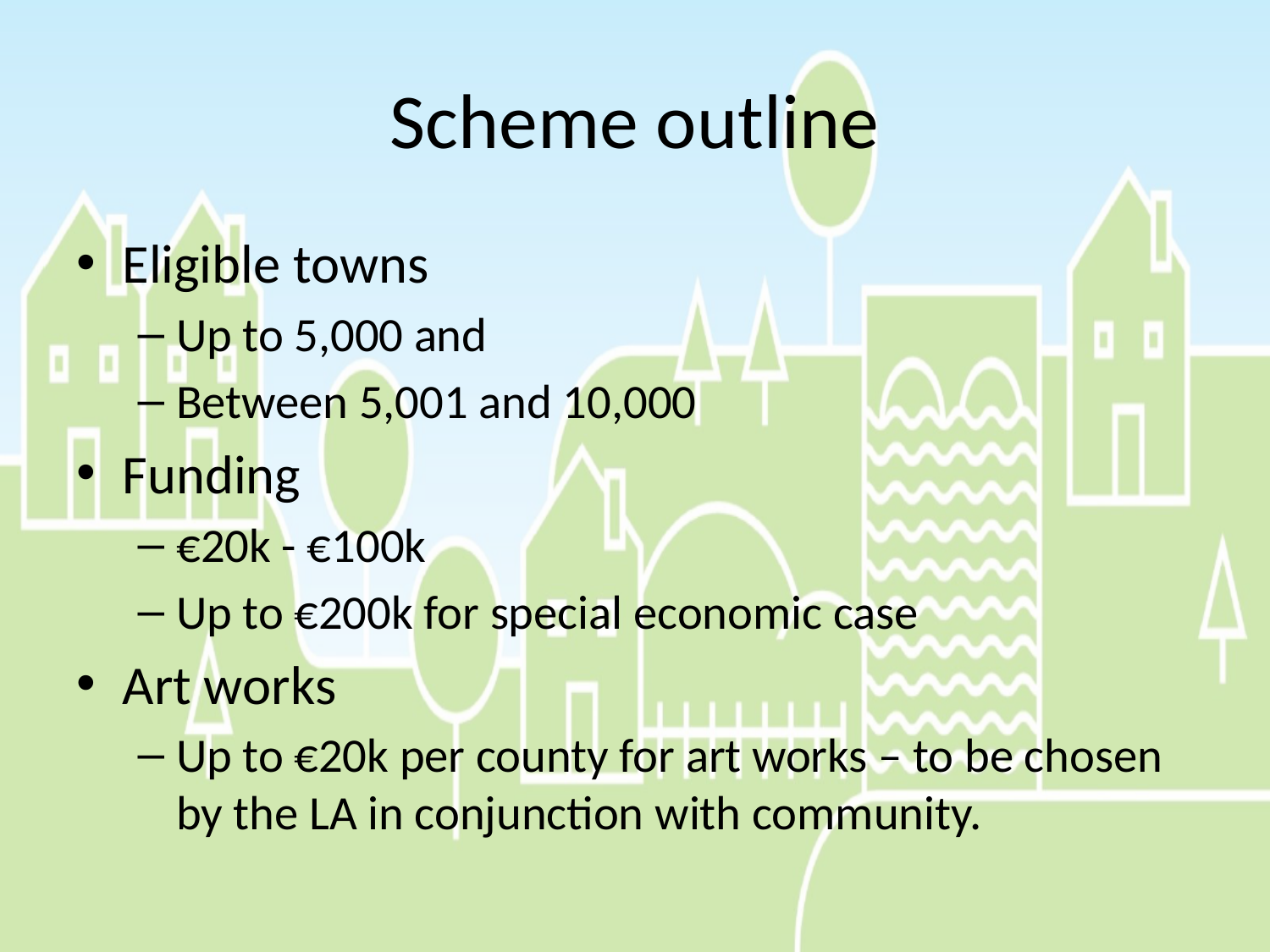

# Scheme outline
Eligible towns
Up to 5,000 and
Between 5,001 and 10,000
Funding
€20k - €100k
Up to €200k for special economic case
Art works
Up to €20k per county for art works – to be chosen by the LA in conjunction with community.